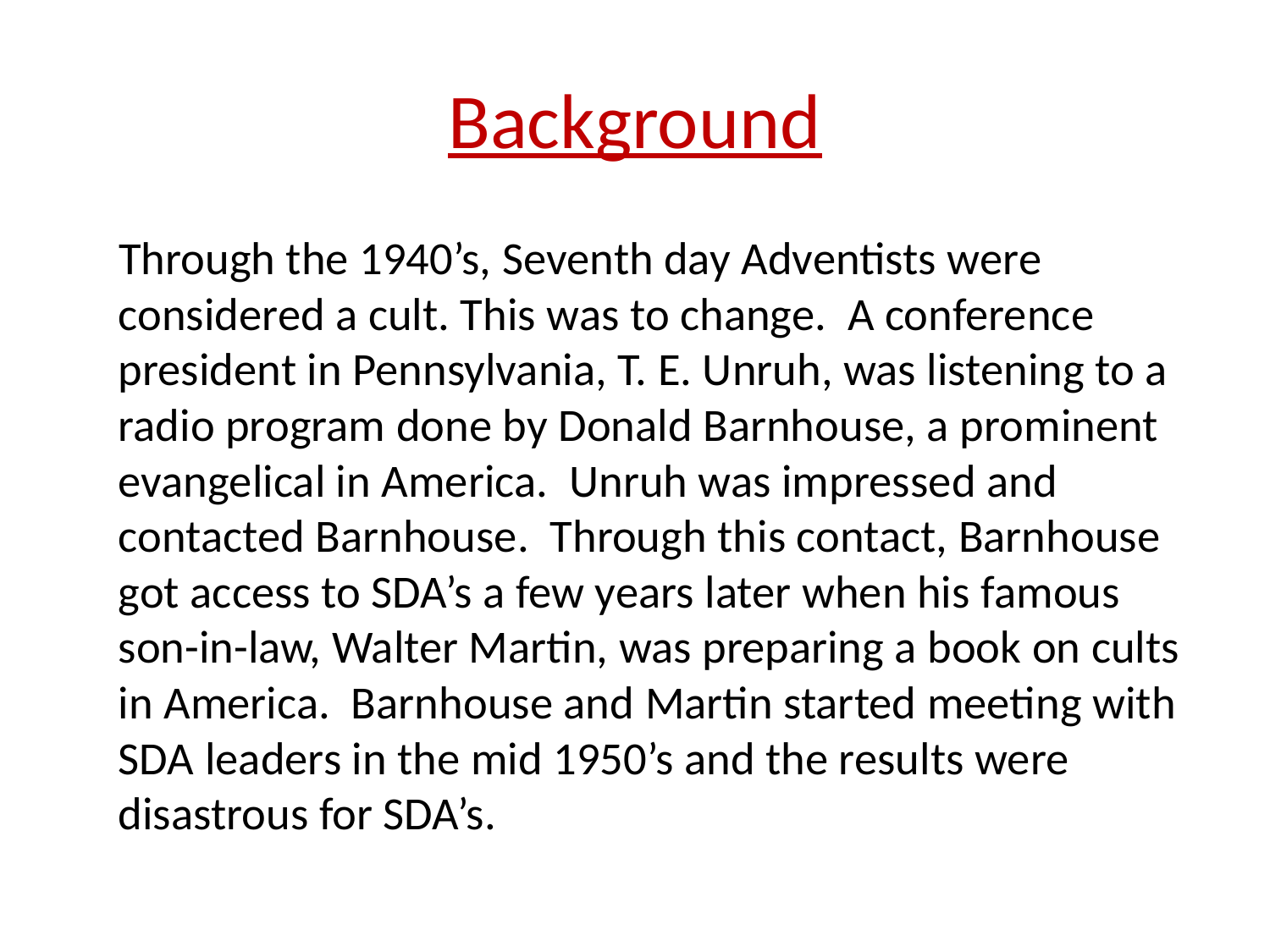

# Background
    Through the 1940’s, Seventh day Adventists were considered a cult. This was to change.  A conference president in Pennsylvania, T. E. Unruh, was listening to a radio program done by Donald Barnhouse, a prominent evangelical in America.  Unruh was impressed and contacted Barnhouse.  Through this contact, Barnhouse got access to SDA’s a few years later when his famous son-in-law, Walter Martin, was preparing a book on cults in America.  Barnhouse and Martin started meeting with SDA leaders in the mid 1950’s and the results were disastrous for SDA’s.